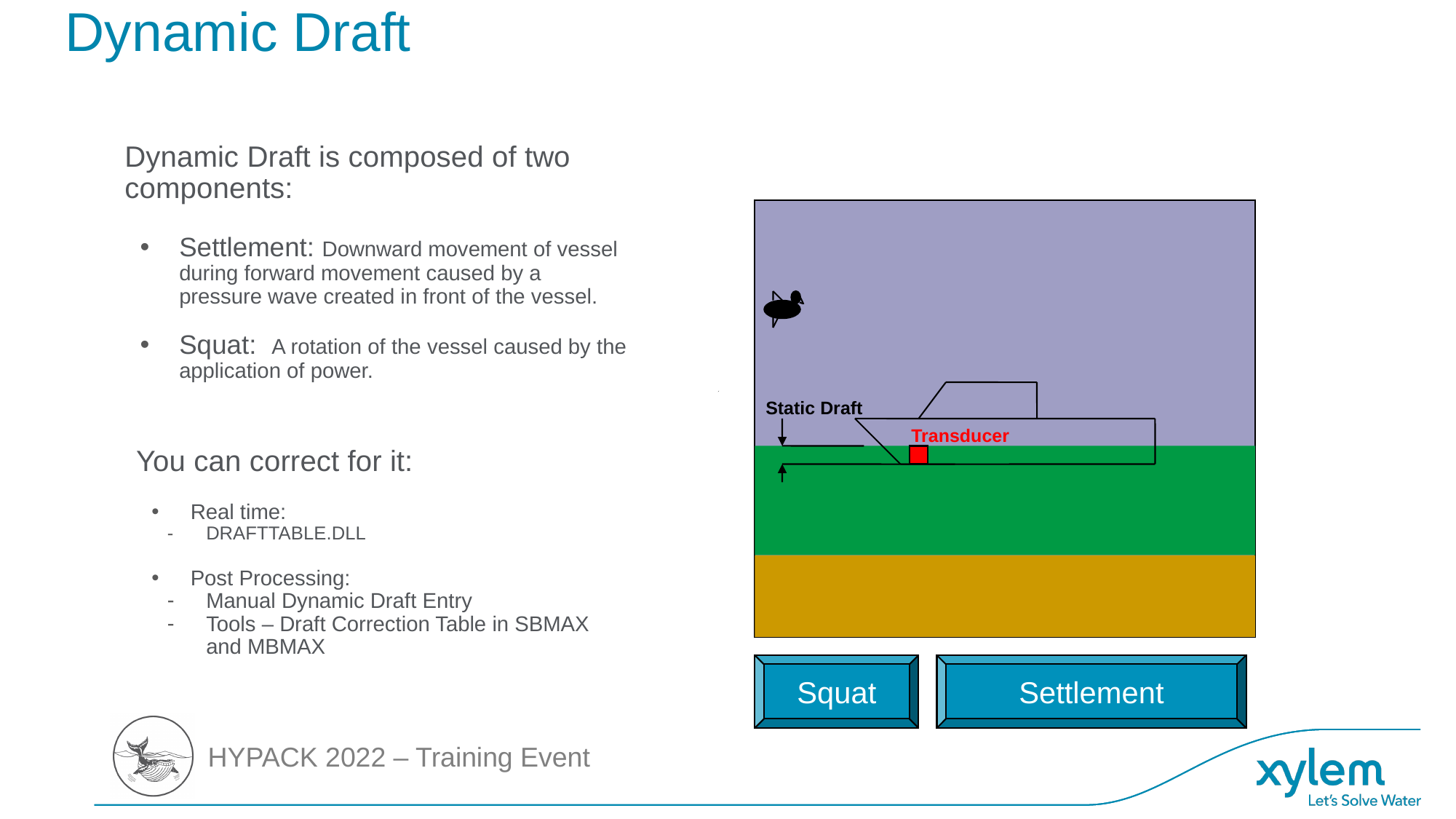

# Dynamic Draft
Dynamic Draft is composed of two components:

Settlement: Downward movement of vessel during forward movement caused by a pressure wave created in front of the vessel.

Squat:  A rotation of the vessel caused by the application of power.

You can correct for it:

Real time:
DRAFTTABLE.DLL

Post Processing:
Manual Dynamic Draft Entry
Tools – Draft Correction Table in SBMAX and MBMAX

Static Draft

Transducer

Squat
Settlement